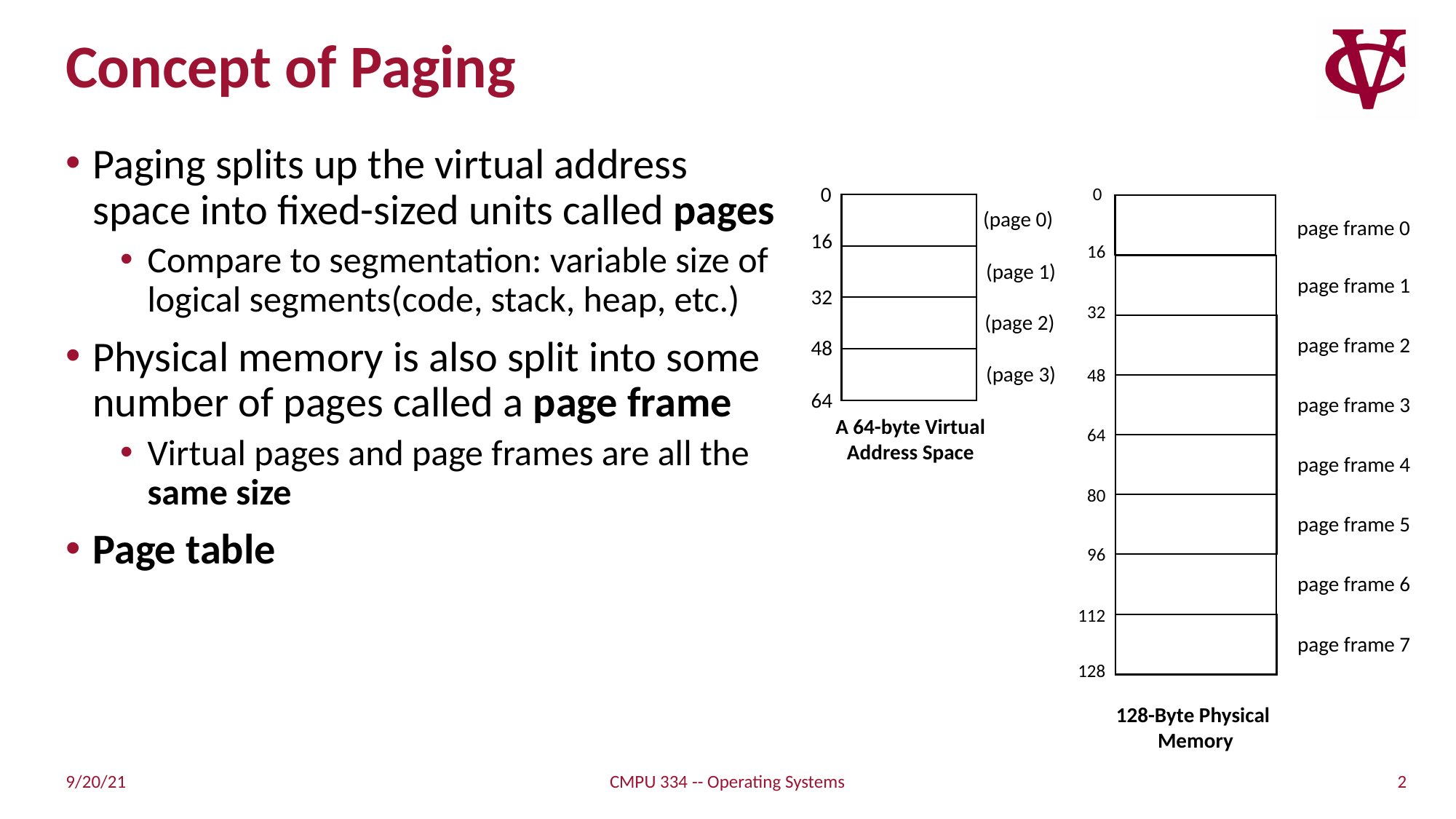

# Concept of Paging
Paging splits up the virtual address space into fixed-sized units called pages
Compare to segmentation: variable size of logical segments(code, stack, heap, etc.)
Physical memory is also split into some number of pages called a page frame
Virtual pages and page frames are all the same size
Page table

0

(page 0)
(page 1)
(page 2)
(page 3)
A 64-byte Virtual
Address Space
16
32
48
64
0

page frame 0

page frame 1

page frame 2

page frame 3

page frame 4

page frame 5

page frame 6

page frame 7
128-Byte Physical
Memory
16
32
48
64
80
96
112
128
2
9/20/21
CMPU 334 -- Operating Systems